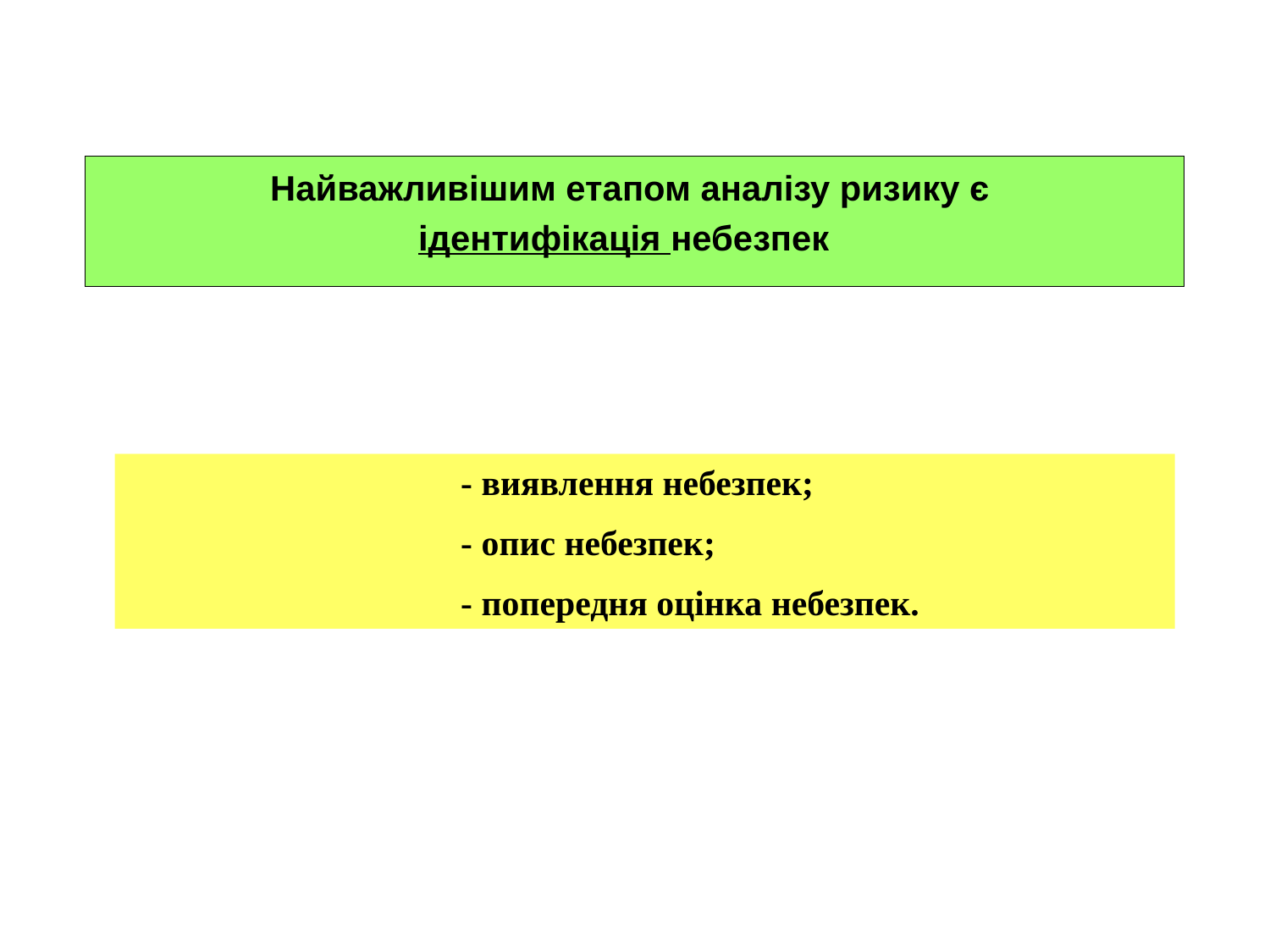

# Найважливішим етапом аналізу ризику є ідентифікація небезпек
 - виявлення небезпек;
 - опис небезпек;
 - попередня оцінка небезпек.